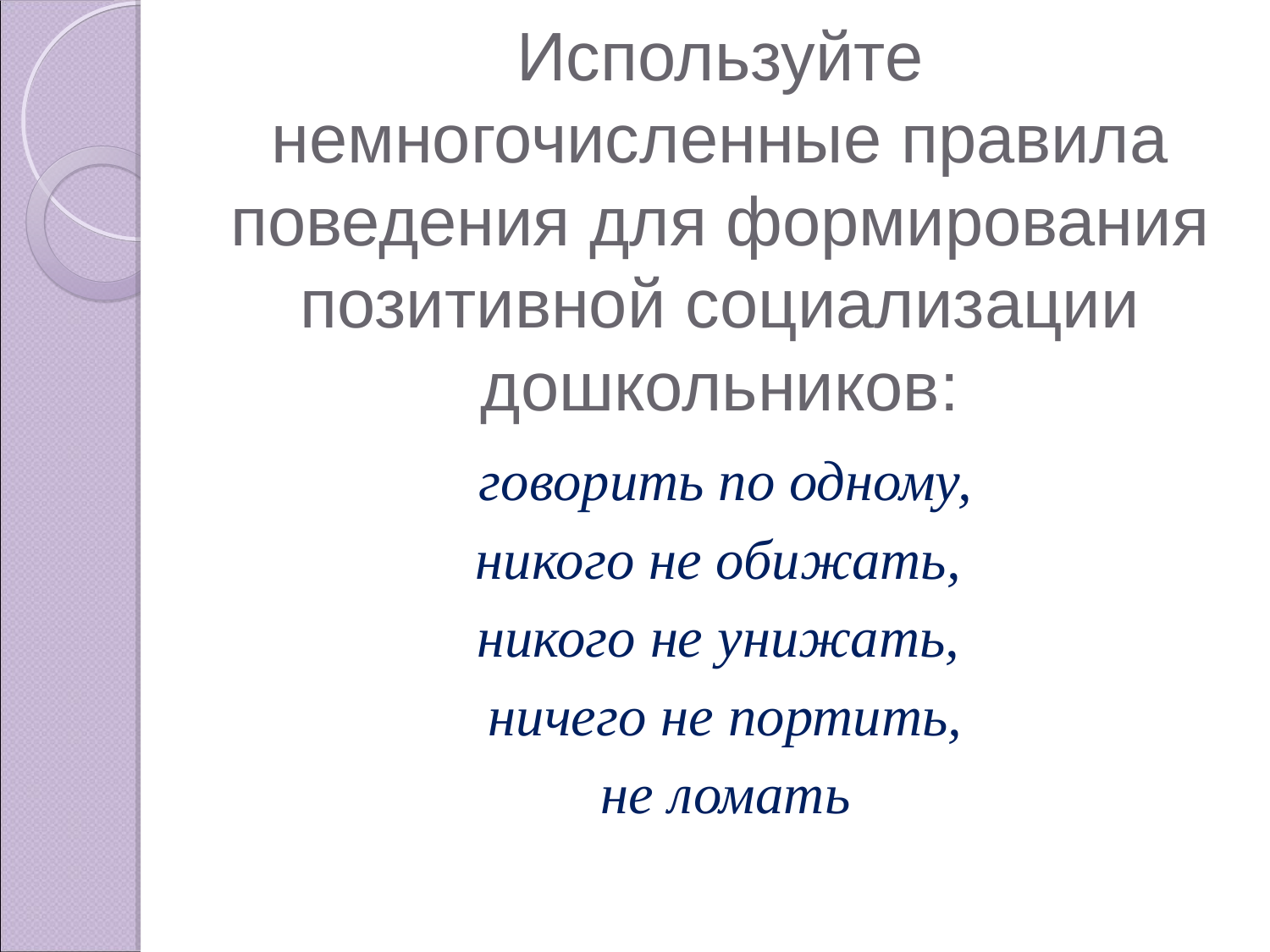

Используйте немногочисленные правила поведения для формирования позитивной социализации дошкольников:

говорить по одному,
никого не обижать,
никого не унижать,
ничего не портить,
не ломать